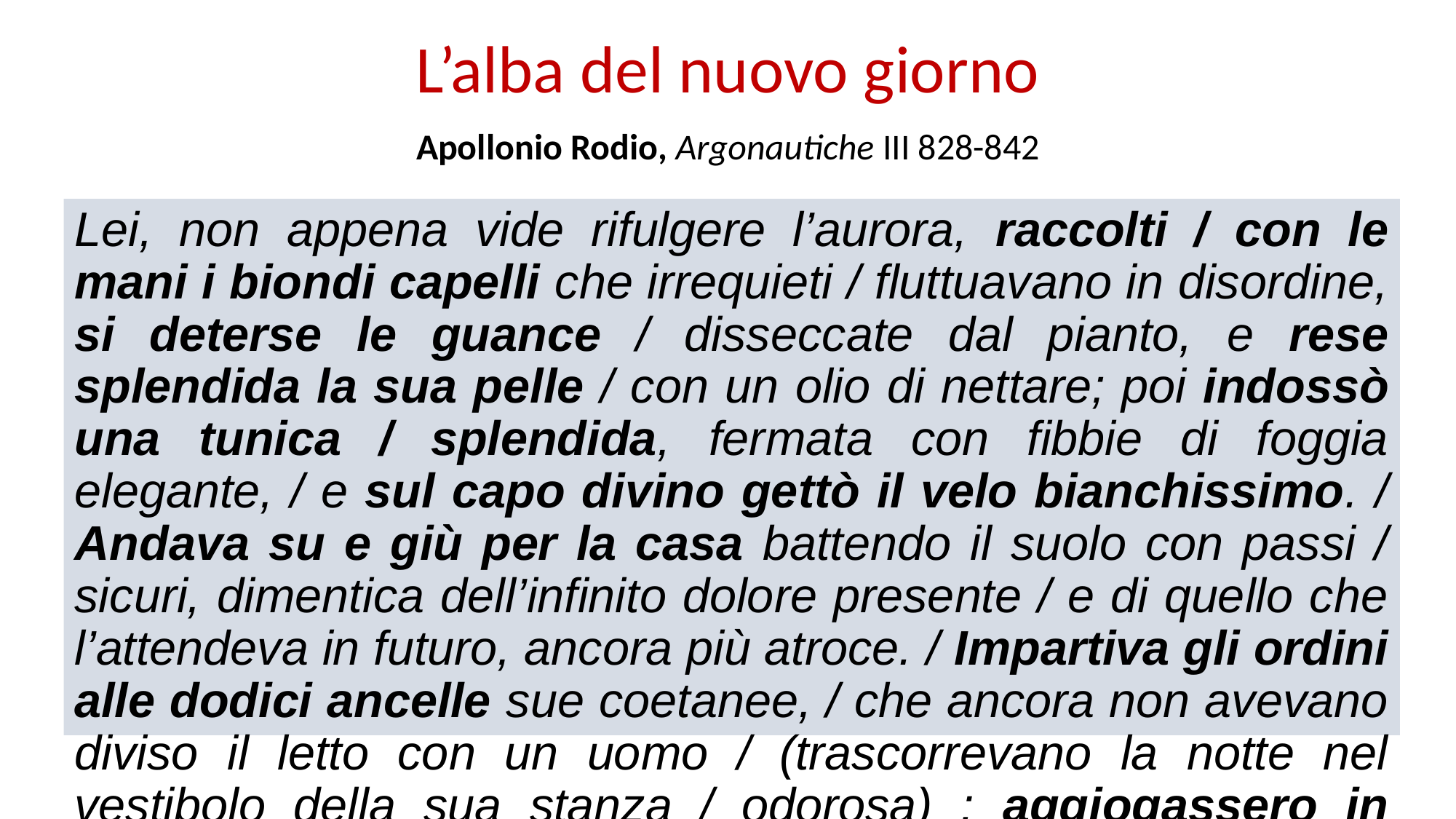

# L’alba del nuovo giorno
Apollonio Rodio, Argonautiche III 828-842

Lei, non appena vide rifulgere l’aurora, raccolti / con le mani i biondi capelli che irrequieti / fluttuavano in disordine, si deterse le guance / disseccate dal pianto, e rese splendida la sua pelle / con un olio di nettare; poi indossò una tunica / splendida, fermata con fibbie di foggia elegante, / e sul capo divino gettò il velo bianchissimo. / Andava su e giù per la casa battendo il suolo con passi / sicuri, dimentica dell’infinito dolore presente / e di quello che l’attendeva in futuro, ancora più atroce. / Impartiva gli ordini alle dodici ancelle sue coetanee, / che ancora non avevano diviso il letto con un uomo / (trascorrevano la notte nel vestibolo della sua stanza / odorosa) : aggiogassero in fretta i muli al carro, poiché / voleva essere condotta allo splendido tempio di Ecate.